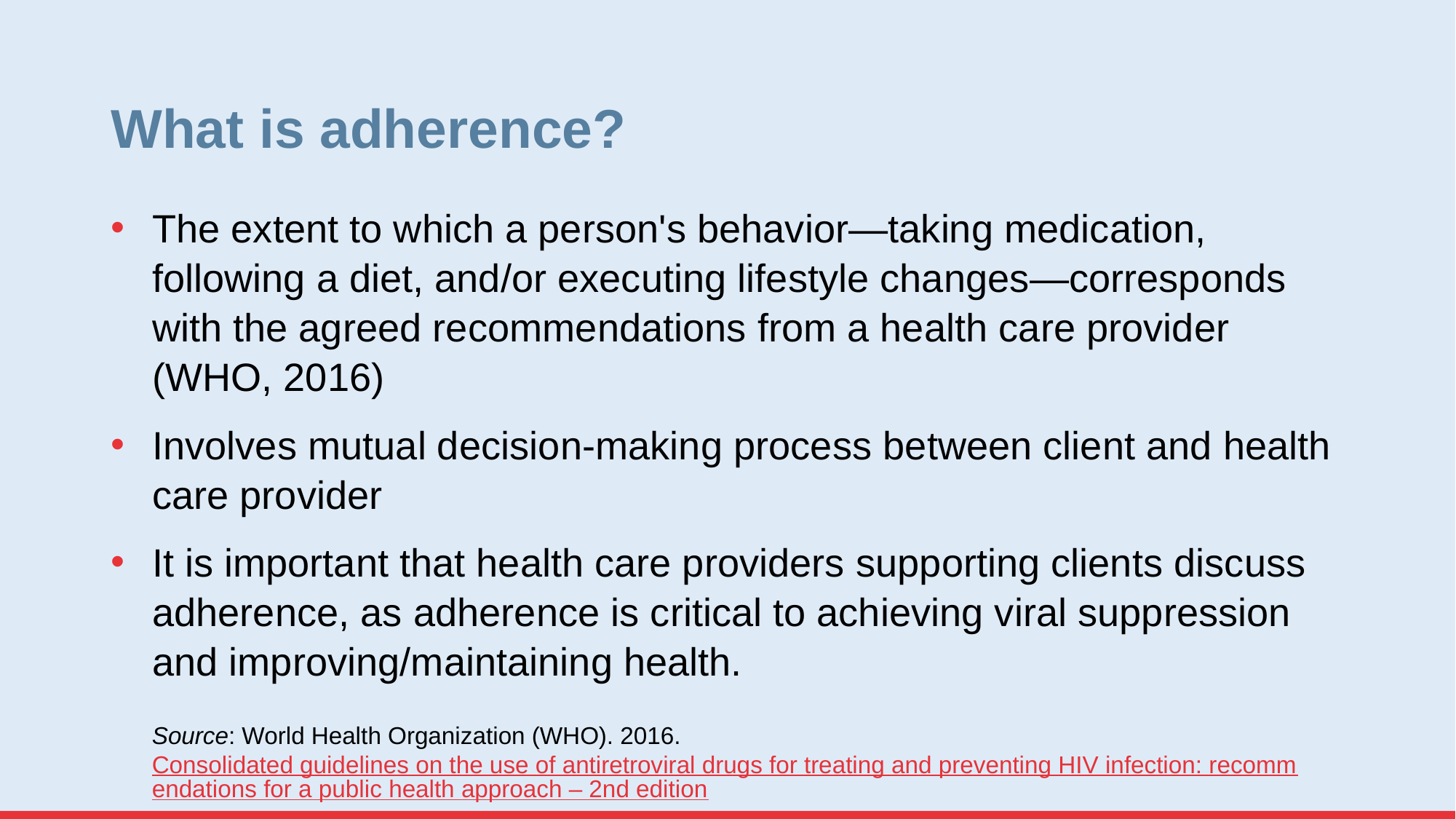

# What is adherence?
The extent to which a person's behavior—taking medication, following a diet, and/or executing lifestyle changes—corresponds with the agreed recommendations from a health care provider (WHO, 2016)
Involves mutual decision-making process between client and health care provider
It is important that health care providers supporting clients discuss adherence, as adherence is critical to achieving viral suppression and improving/maintaining health.

Source: World Health Organization (WHO). 2016. Consolidated guidelines on the use of antiretroviral drugs for treating and preventing HIV infection: recommendations for a public health approach – 2nd edition.